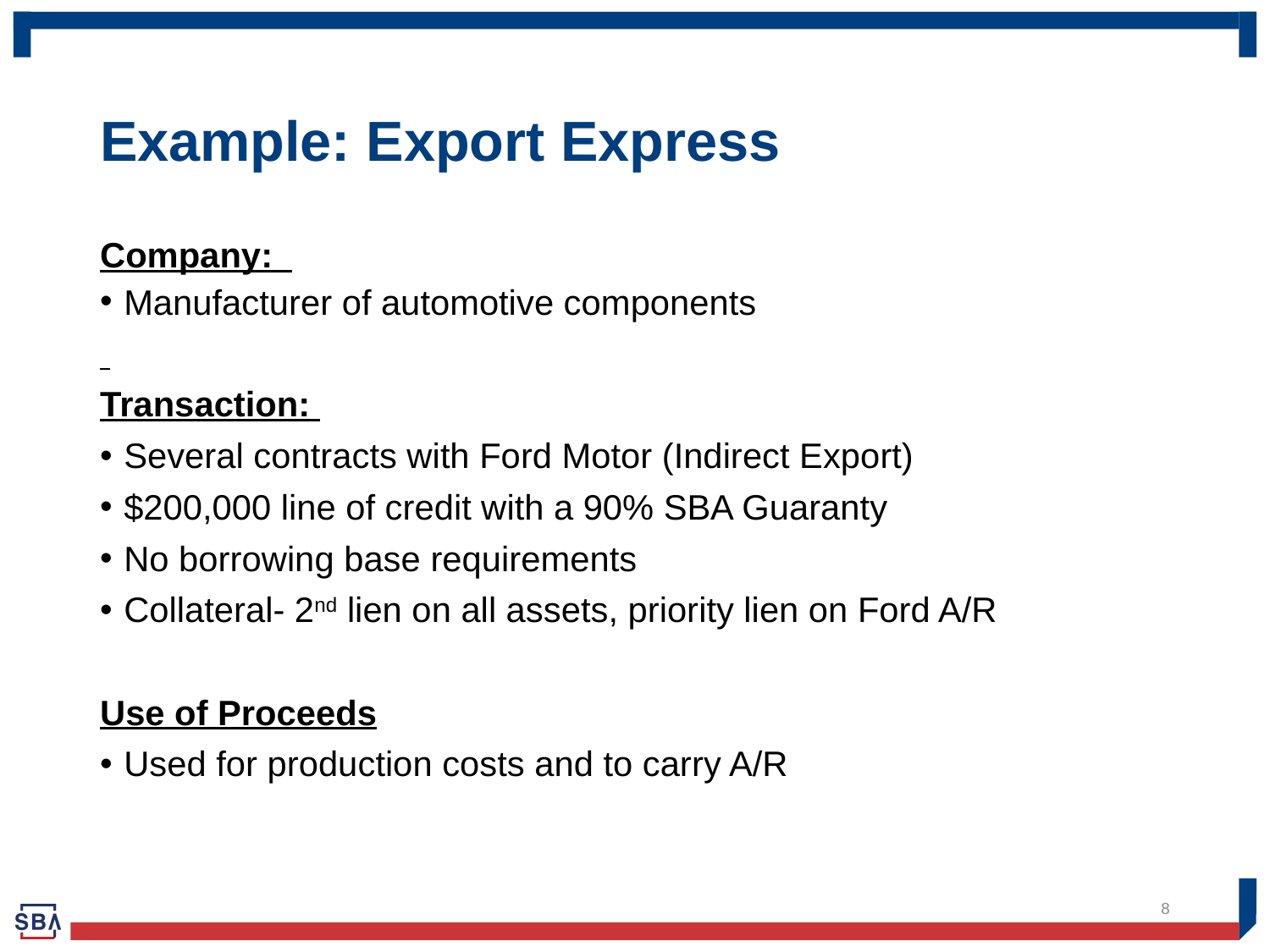

# Example: Export Express
Company:
Manufacturer of automotive components

Transaction:
Several contracts with Ford Motor (Indirect Export)
$200,000 line of credit with a 90% SBA Guaranty
No borrowing base requirements
Collateral- 2nd lien on all assets, priority lien on Ford A/R

Use of Proceeds
Used for production costs and to carry A/R
8